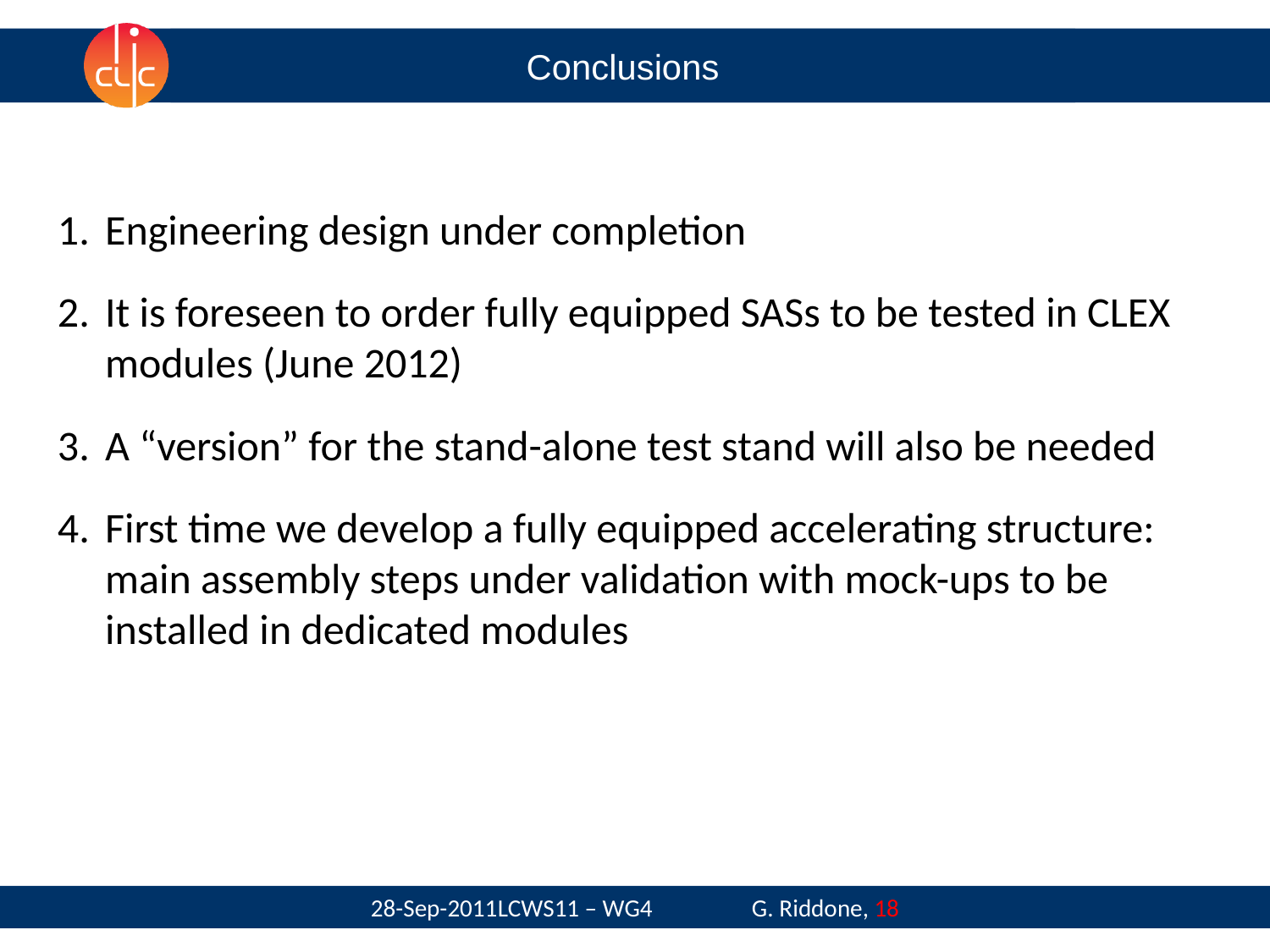

# Conclusions
Engineering design under completion
It is foreseen to order fully equipped SASs to be tested in CLEX modules (June 2012)
A “version” for the stand-alone test stand will also be needed
First time we develop a fully equipped accelerating structure: main assembly steps under validation with mock-ups to be installed in dedicated modules